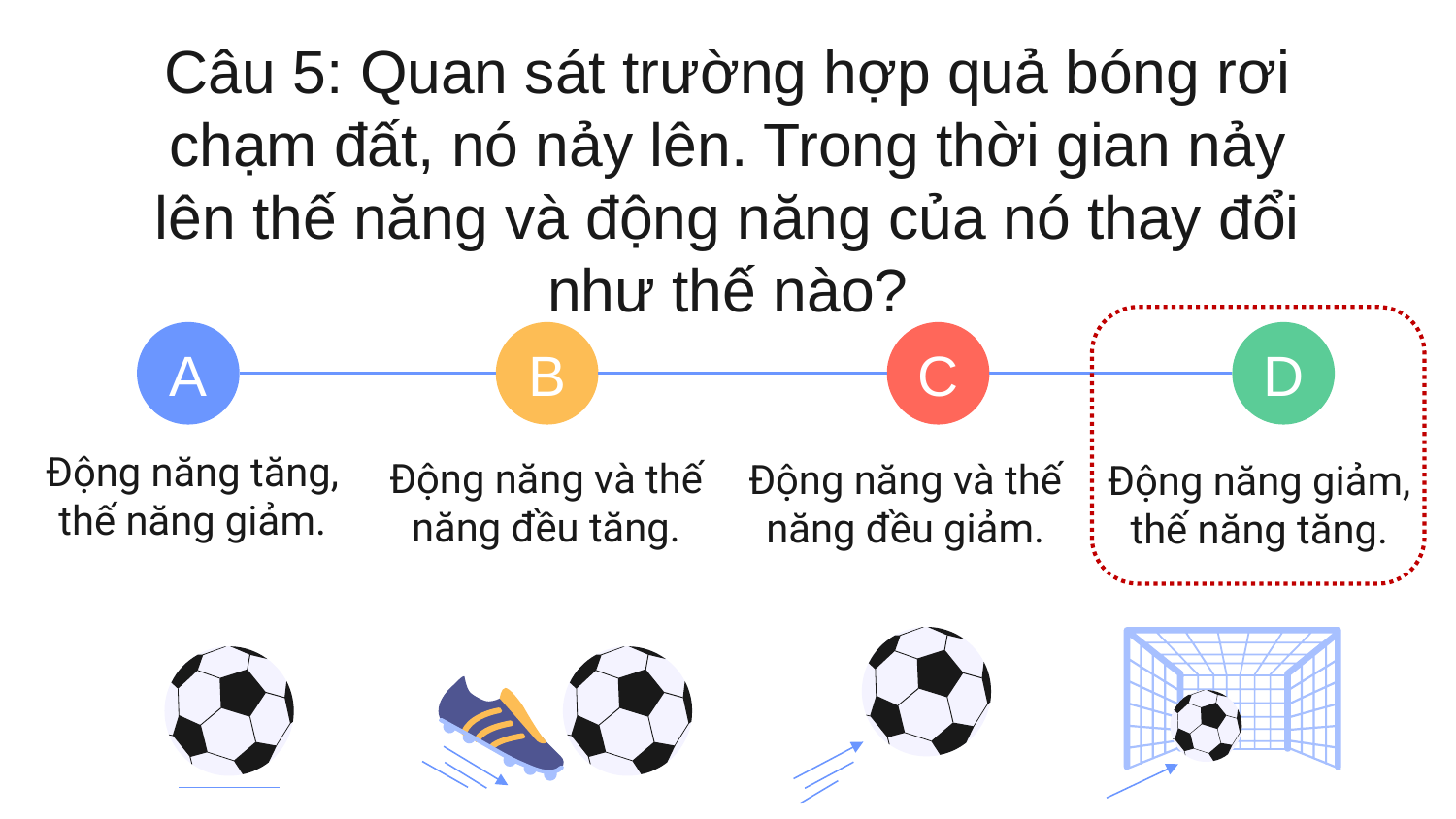

# Câu 5: Quan sát trường hợp quả bóng rơi chạm đất, nó nảy lên. Trong thời gian nảy lên thế năng và động năng của nó thay đổi như thế nào?

A
B
C
D
Động năng tăng, thế năng giảm.
Động năng và thế năng đều tăng.
Động năng và thế năng đều giảm.
Động năng giảm, thế năng tăng.